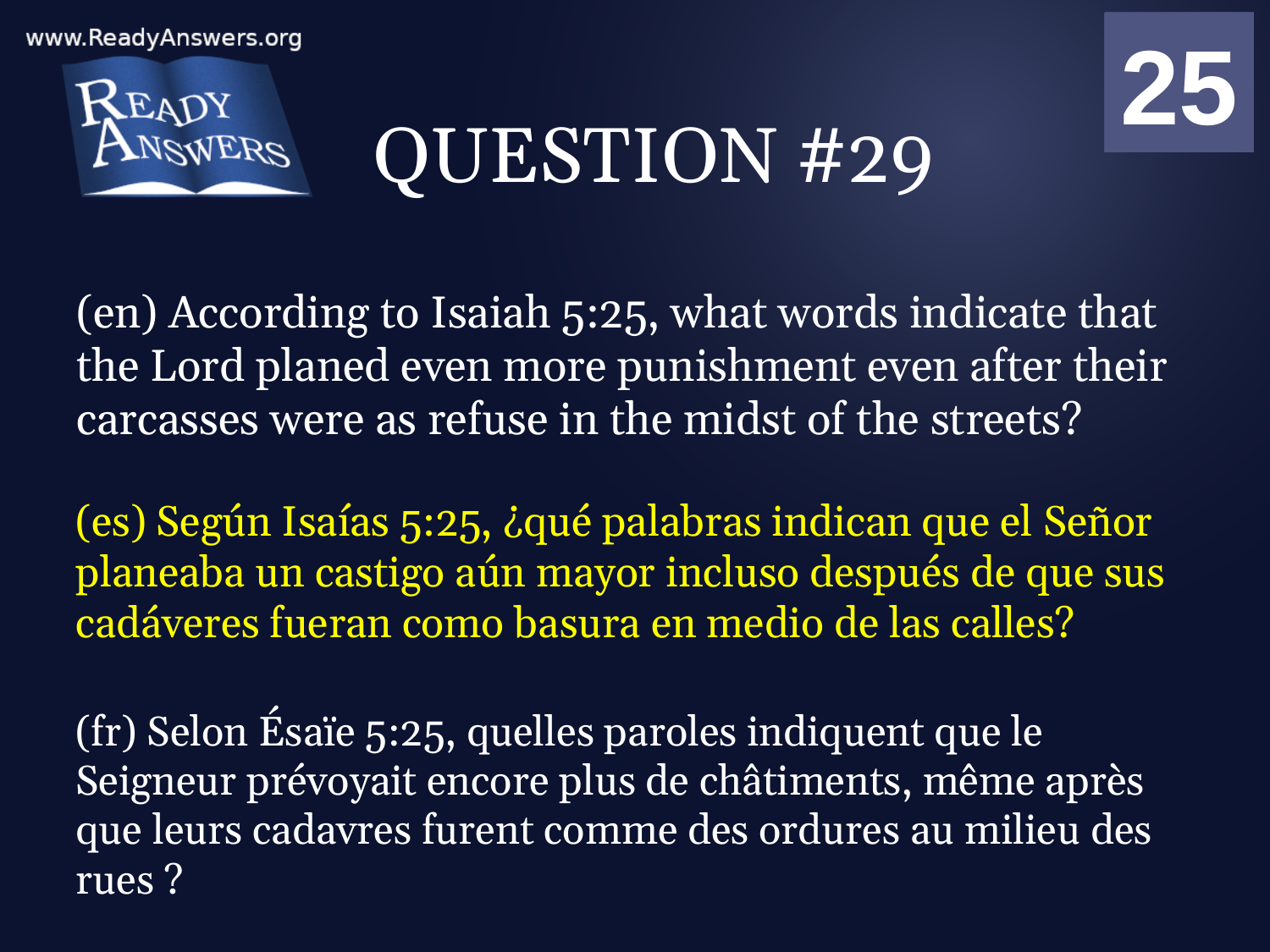

01
02
03
04
05
06
07
08
09
10
11
12
13
14
15
16
17
18
19
20
21
22
23
24
25
00
# QUESTION #29
(en) According to Isaiah 5:25, what words indicate that the Lord planed even more punishment even after their carcasses were as refuse in the midst of the streets?
(es) Según Isaías 5:25, ¿qué palabras indican que el Señor planeaba un castigo aún mayor incluso después de que sus cadáveres fueran como basura en medio de las calles?
(fr) Selon Ésaïe 5:25, quelles paroles indiquent que le Seigneur prévoyait encore plus de châtiments, même après que leurs cadavres furent comme des ordures au milieu des rues ?